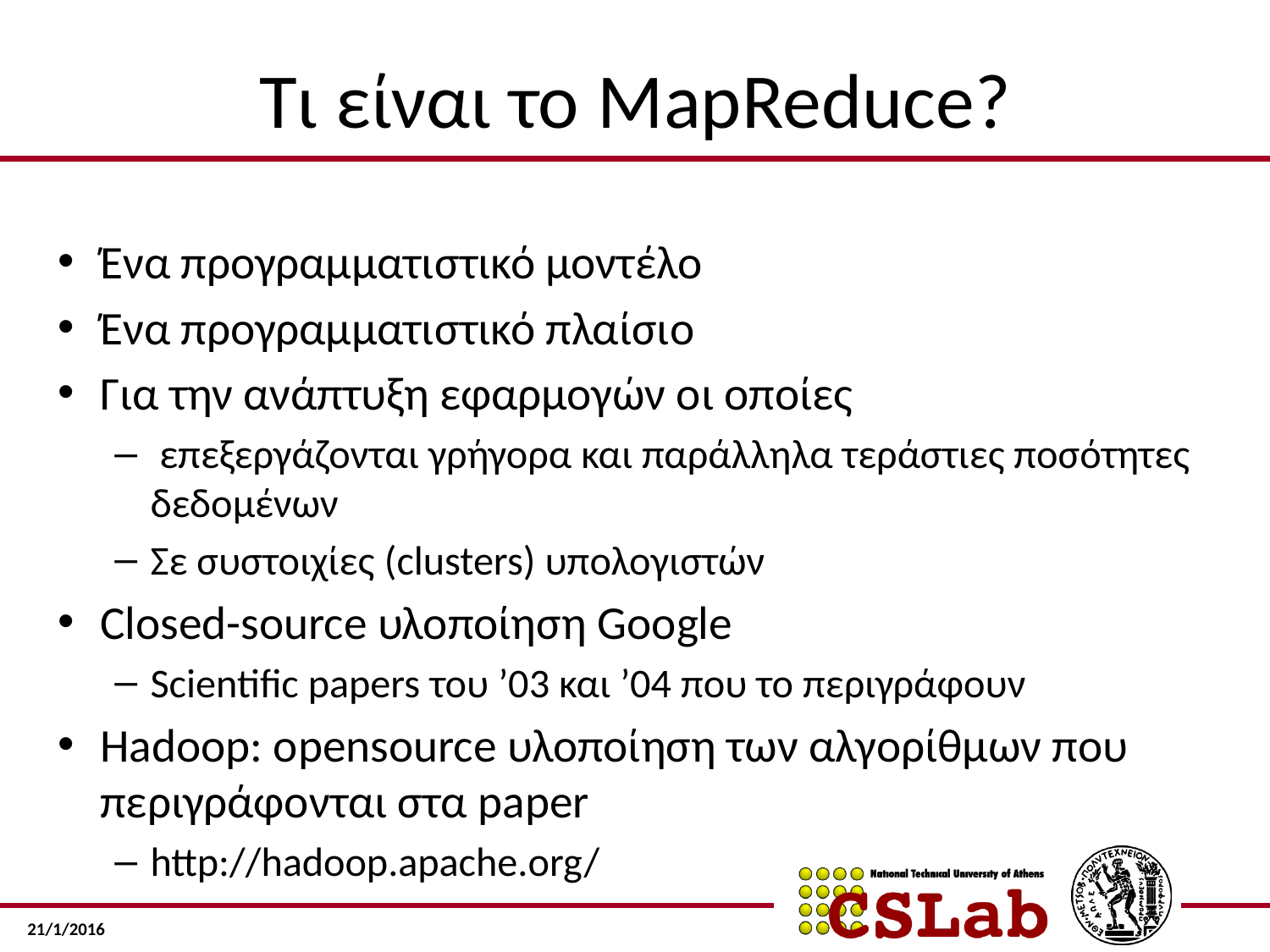

# Τι είναι το MapReduce?
Ένα προγραμματιστικό μοντέλο
Ένα προγραμματιστικό πλαίσιο
Για την ανάπτυξη εφαρμογών οι οποίες
 επεξεργάζονται γρήγορα και παράλληλα τεράστιες ποσότητες δεδομένων
Σε συστοιχίες (clusters) υπολογιστών
Closed-source υλοποίηση Google
Scientific papers του ’03 και ’04 που το περιγράφουν
Hadoop: opensource υλοποίηση των αλγορίθμων που περιγράφονται στα paper
http://hadoop.apache.org/